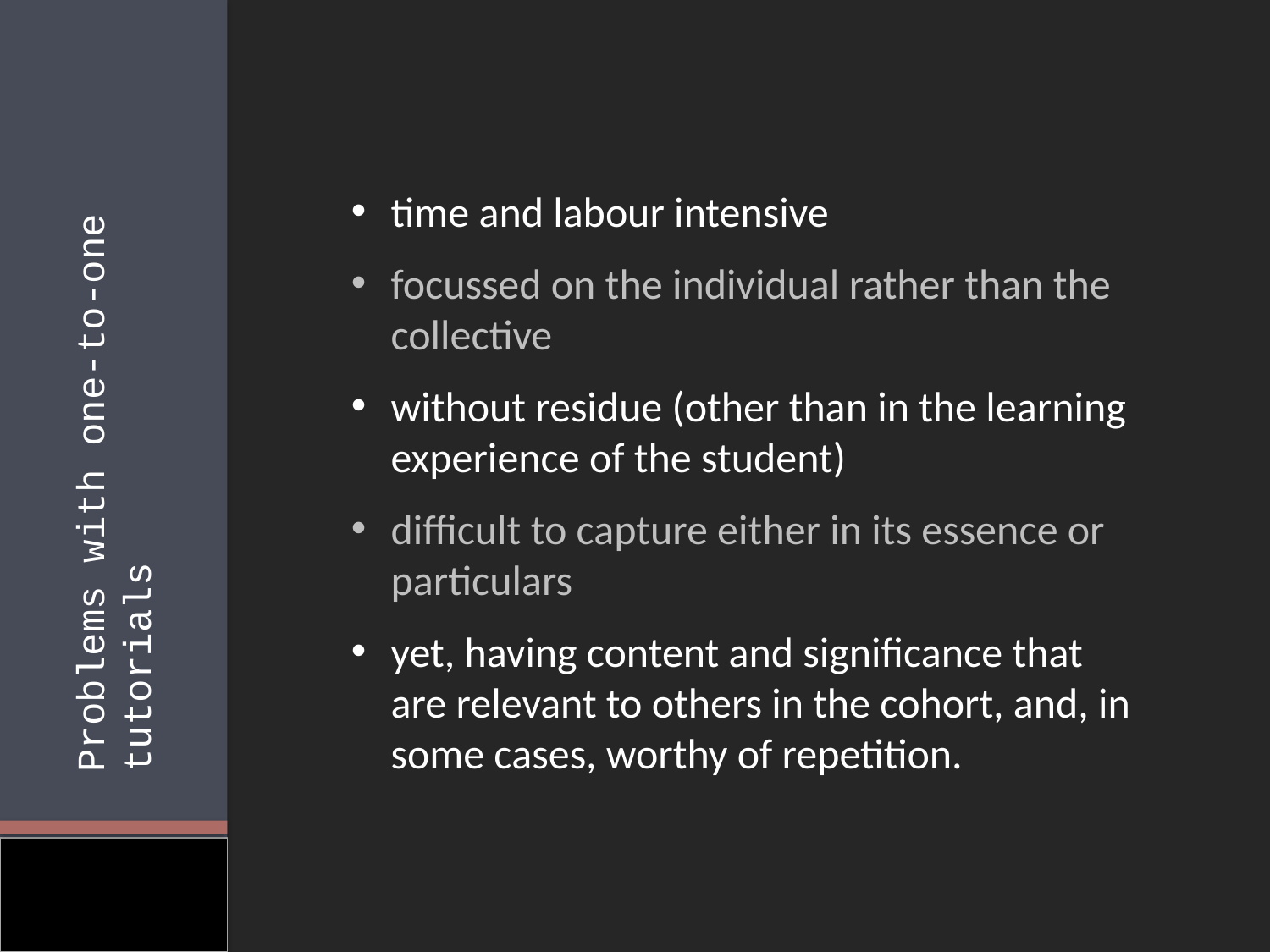

time and labour intensive
focussed on the individual rather than the collective
without residue (other than in the learning experience of the student)
difficult to capture either in its essence or particulars
yet, having content and significance that are relevant to others in the cohort, and, in some cases, worthy of repetition.
Problems with one-to-one
tutorials